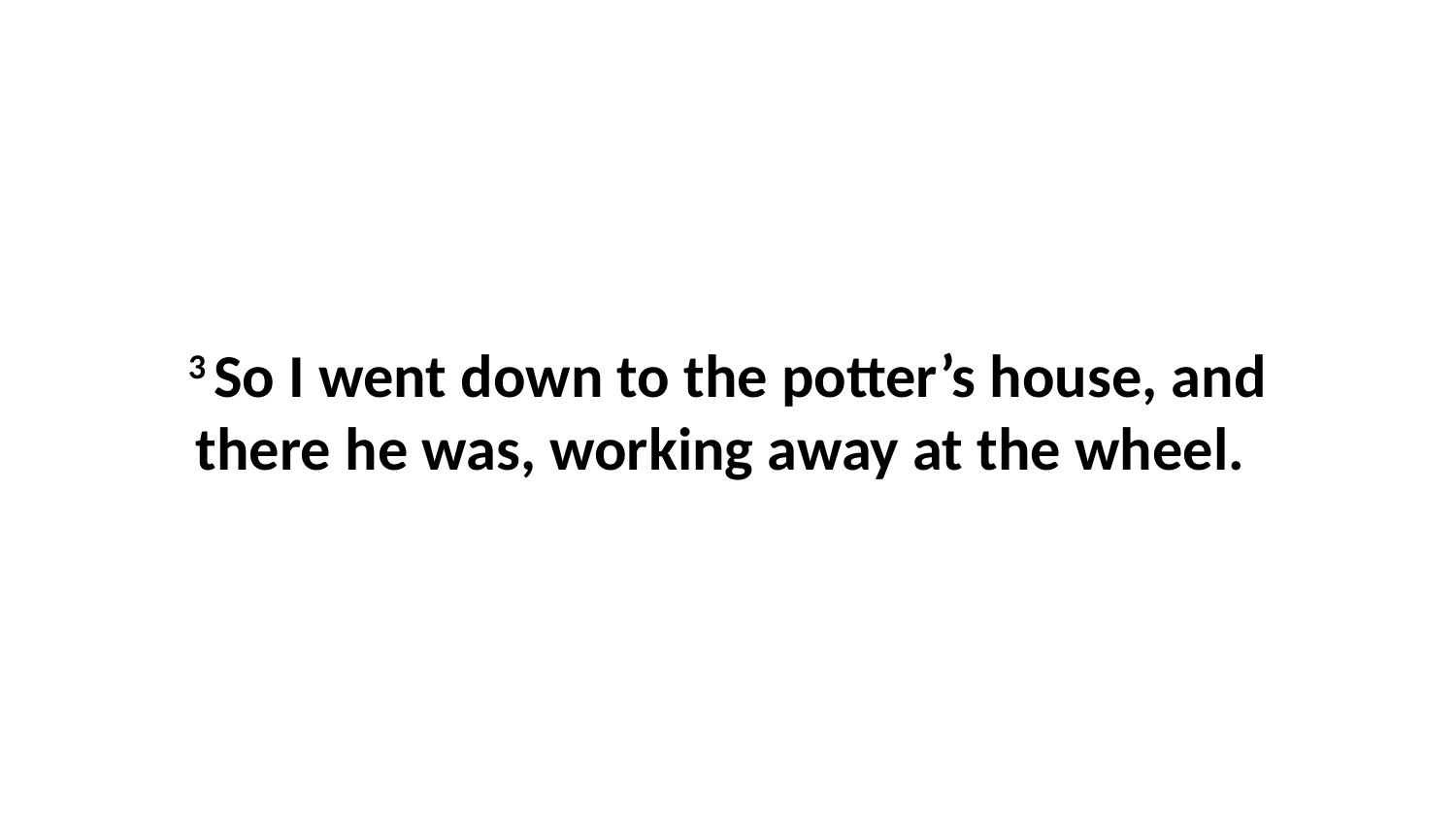

3 So I went down to the potter’s house, and there he was, working away at the wheel.